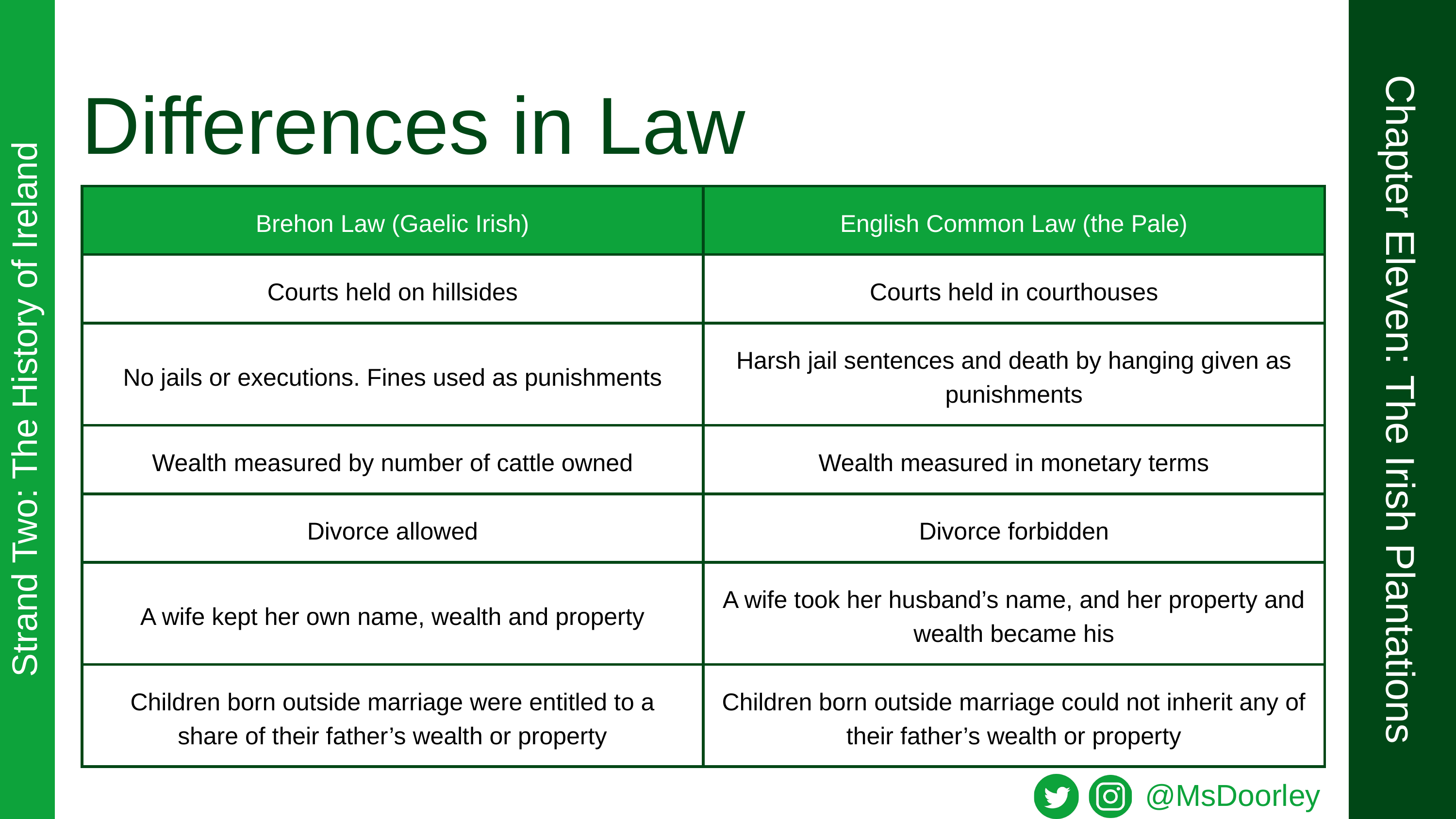

Differences in Law
| Brehon Law (Gaelic Irish) | English Common Law (the Pale) |
| --- | --- |
| Courts held on hillsides | Courts held in courthouses |
| No jails or executions. Fines used as punishments | Harsh jail sentences and death by hanging given as punishments |
| Wealth measured by number of cattle owned | Wealth measured in monetary terms |
| Divorce allowed | Divorce forbidden |
| A wife kept her own name, wealth and property | A wife took her husband’s name, and her property and wealth became his |
| Children born outside marriage were entitled to a share of their father’s wealth or property | Children born outside marriage could not inherit any of their father’s wealth or property |
Chapter Eleven: The Irish Plantations
Strand Two: The History of Ireland

@MsDoorley